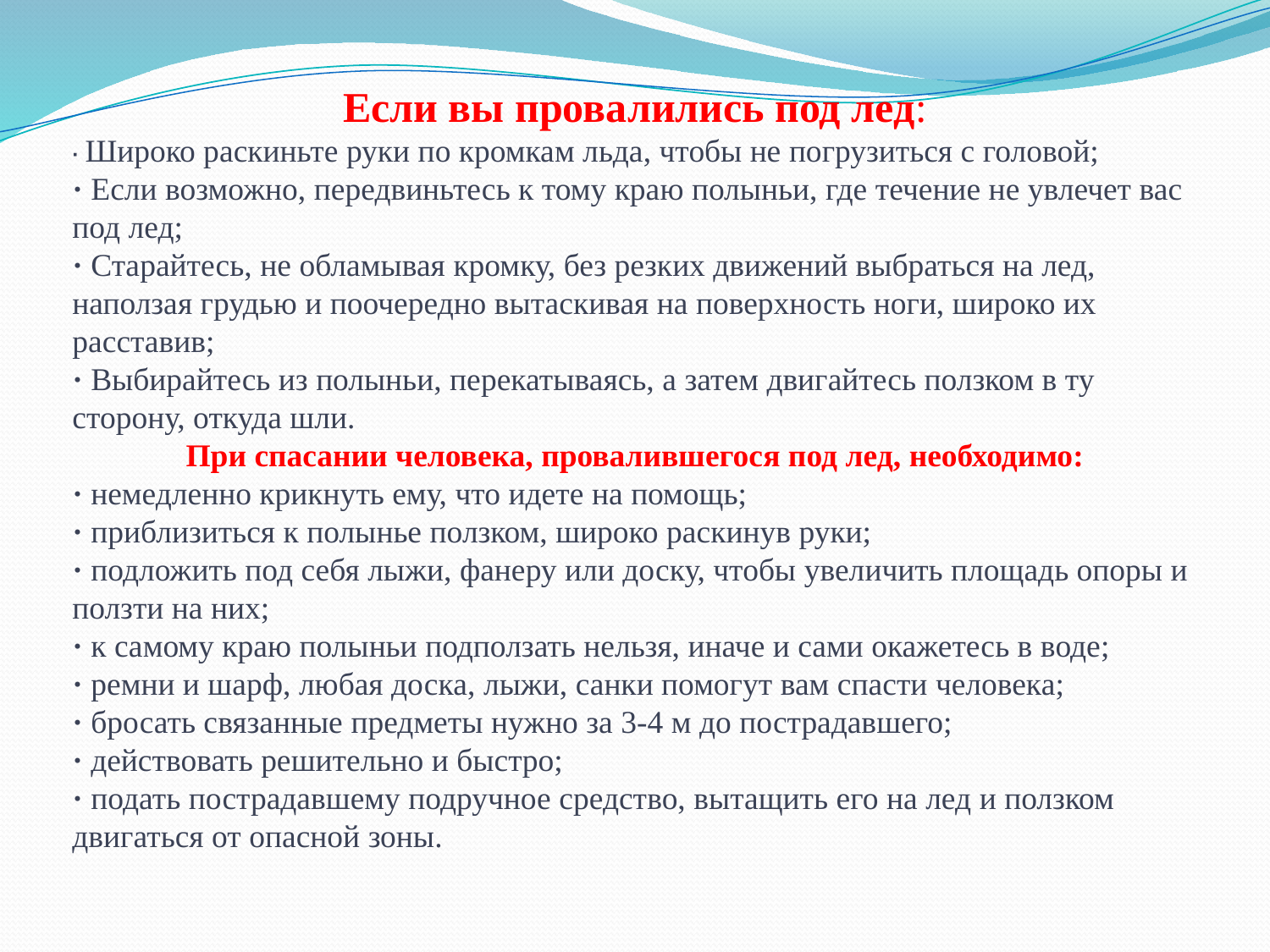

Если вы провалились под лед:
· Широко раскиньте руки по кромкам льда, чтобы не погрузиться с головой;
· Если возможно, передвиньтесь к тому краю полыньи, где течение не увлечет вас под лед;
· Старайтесь, не обламывая кромку, без резких движений выбраться на лед, наползая грудью и поочередно вытаскивая на поверхность ноги, широко их расставив;
· Выбирайтесь из полыньи, перекатываясь, а затем двигайтесь ползком в ту сторону, откуда шли.
При спасании человека, провалившегося под лед, необходимо:
· немедленно крикнуть ему, что идете на помощь;
· приблизиться к полынье ползком, широко раскинув руки;
· подложить под себя лыжи, фанеру или доску, чтобы увеличить площадь опоры и ползти на них;
· к самому краю полыньи подползать нельзя, иначе и сами окажетесь в воде;
· ремни и шарф, любая доска, лыжи, санки помогут вам спасти человека;
· бросать связанные предметы нужно за 3-4 м до пострадавшего;
· действовать решительно и быстро;
· подать пострадавшему подручное средство, вытащить его на лед и ползком двигаться от опасной зоны.